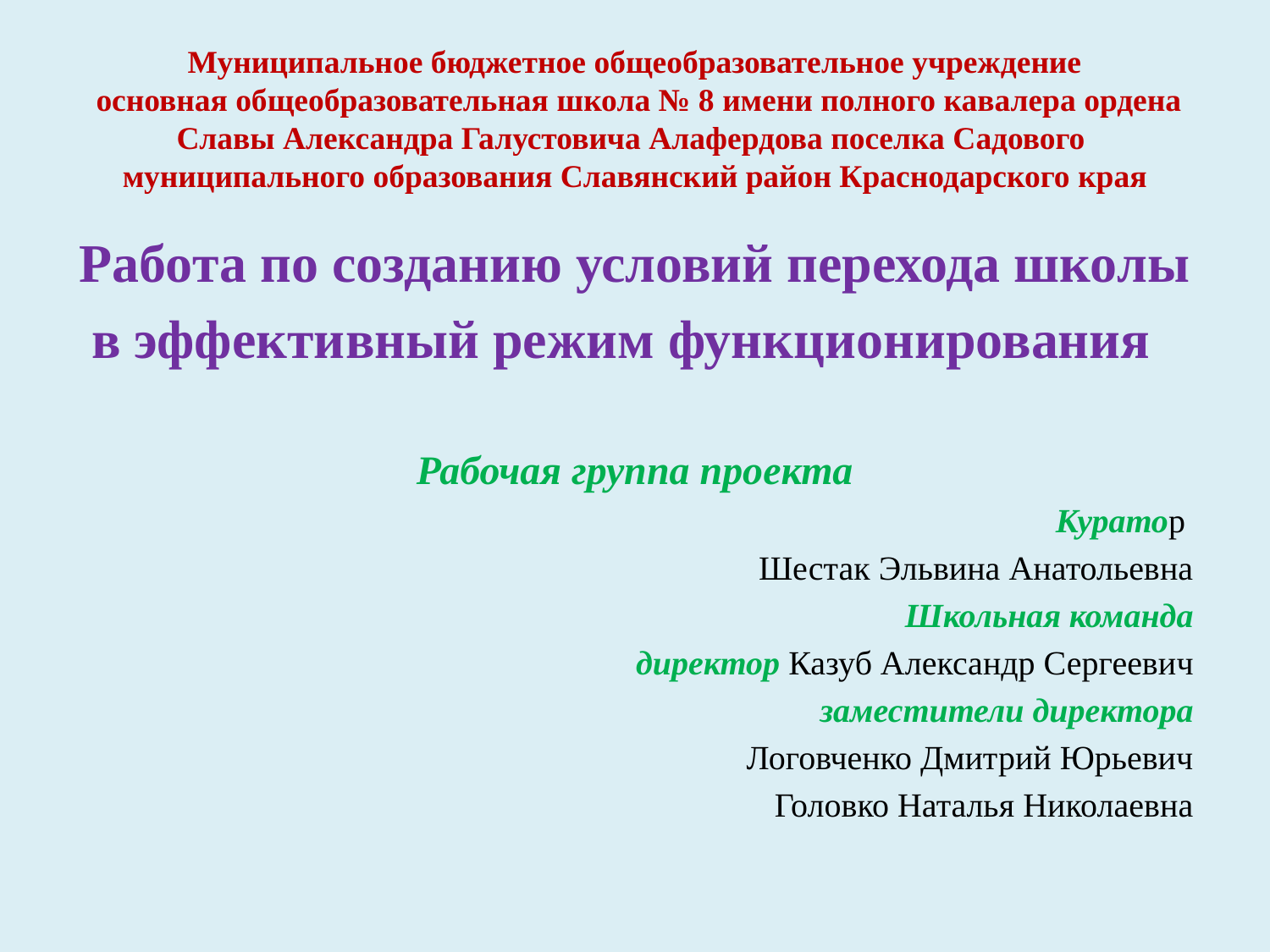

# Муниципальное бюджетное общеобразовательное учреждение основная общеобразовательная школа № 8 имени полного кавалера ордена Славы Александра Галустовича Алафердова поселка Садового муниципального образования Славянский район Краснодарского края
Работа по созданию условий перехода школы
в эффективный режим функционирования

Рабочая группа проекта
Куратор
Шестак Эльвина Анатольевна
Школьная команда
директор Казуб Александр Сергеевич
заместители директора
Логовченко Дмитрий Юрьевич
Головко Наталья Николаевна